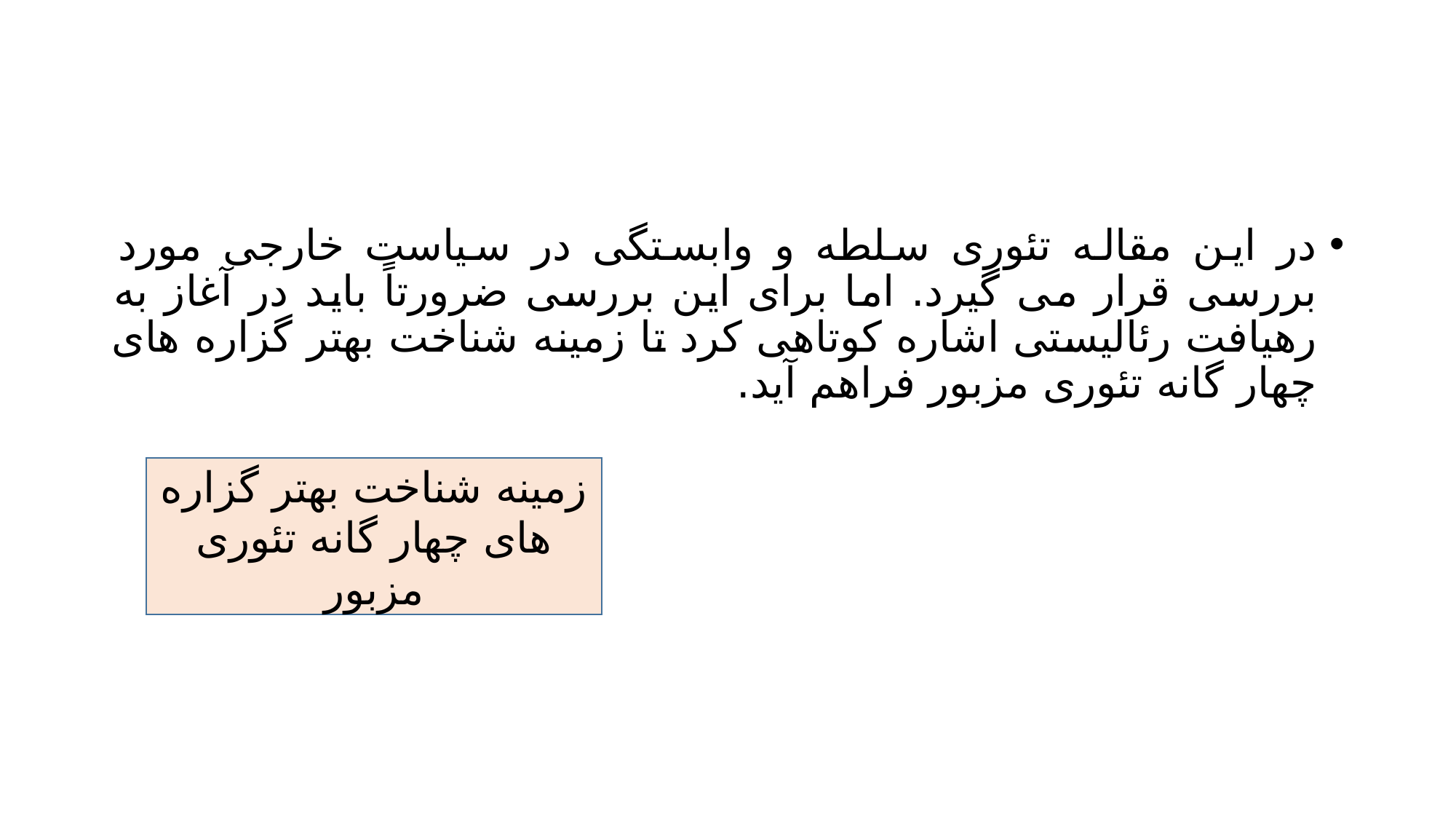

#
در این مقاله تئوری سلطه و وابستگی در سیاست خارجی مورد بررسی قرار می گیرد. اما برای این بررسی ضرورتاً باید در آغاز به رهیافت رئالیستی اشاره کوتاهی کرد تا زمینه شناخت بهتر گزاره های چهار گانه تئوری مزبور فراهم آید.

زمینه شناخت بهتر گزاره های چهار گانه تئوری مزبور